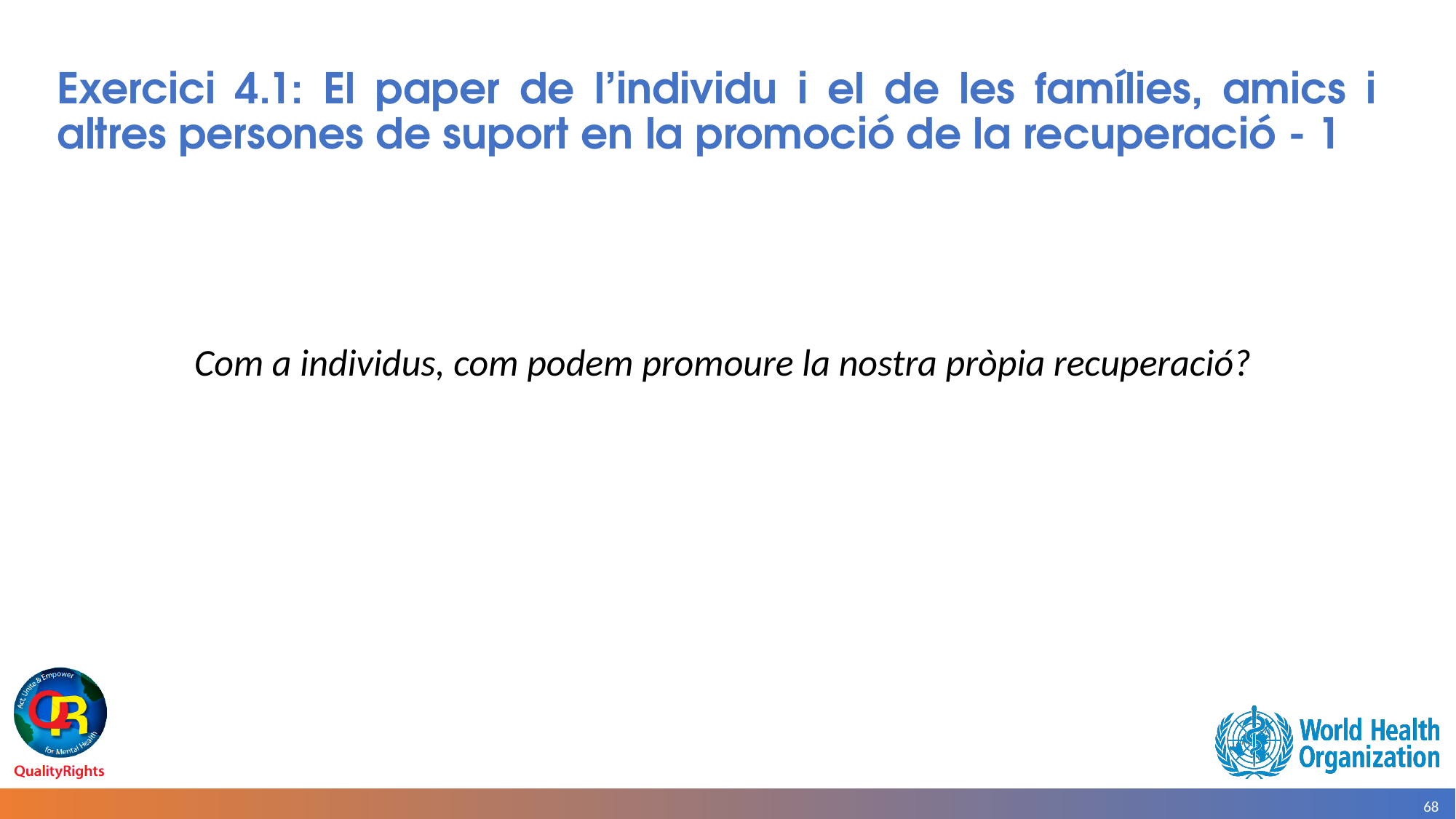

# Exercici 4.1: El paper de l’individu i el de les famílies, amics i altres persones de suport en la promoció de la recuperació - 1

Com a individus, com podem promoure la nostra pròpia recuperació?